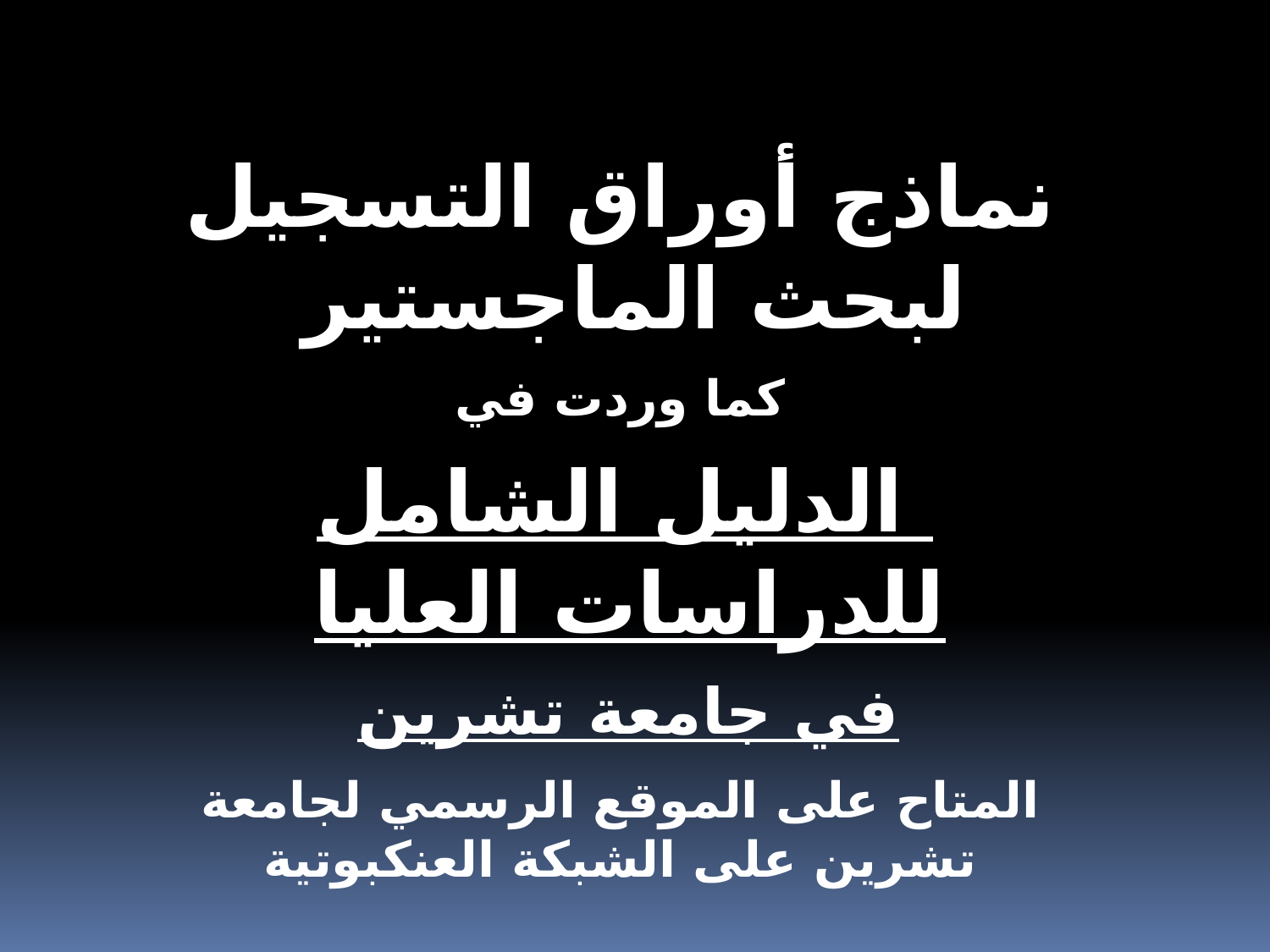

نماذج أوراق التسجيل لبحث الماجستير
كما وردت في
 الدليل الشامل للدراسات العليا
في جامعة تشرين
المتاح على الموقع الرسمي لجامعة تشرين على الشبكة العنكبوتية